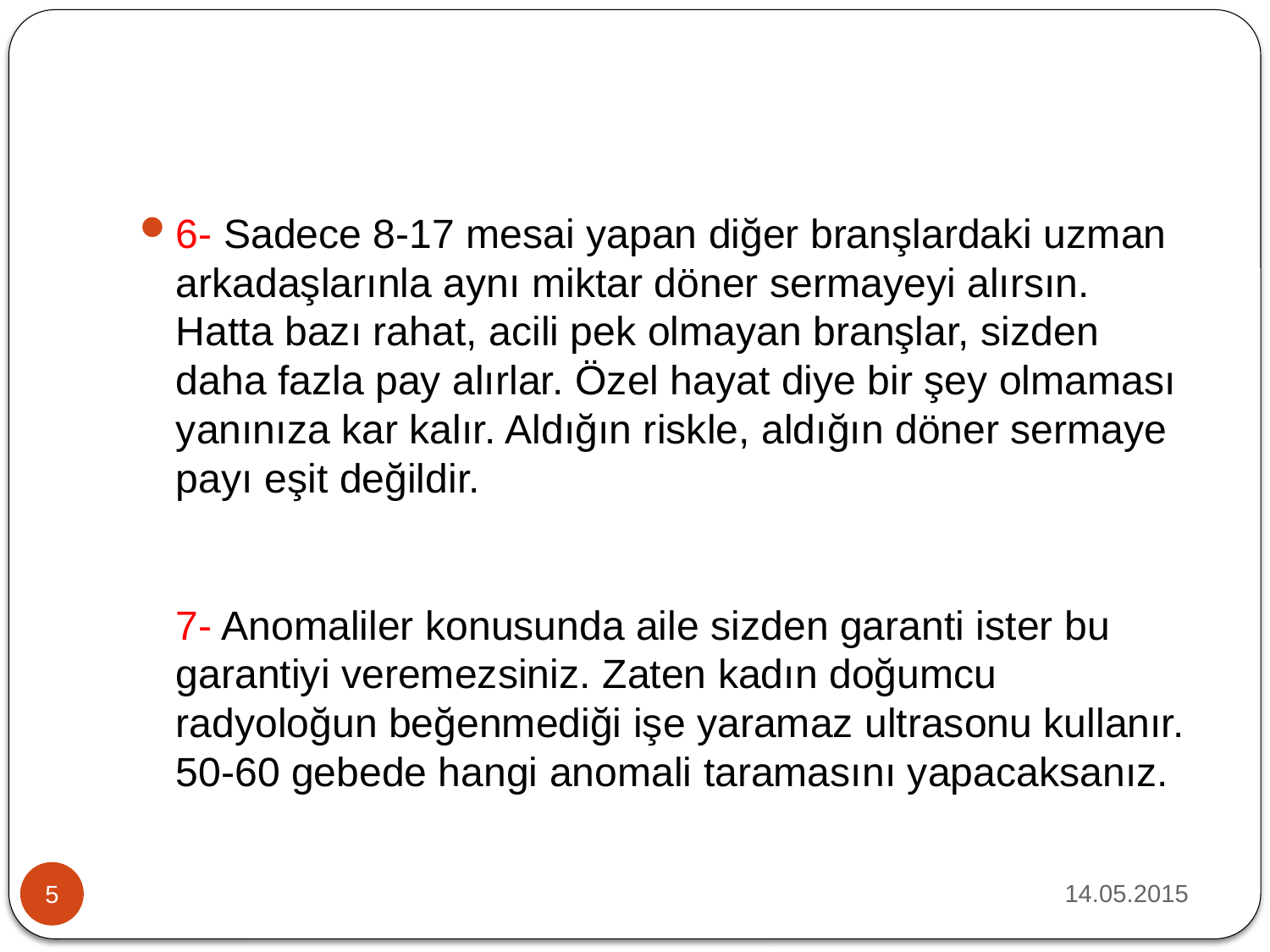

#
6- Sadece 8-17 mesai yapan diğer branşlardaki uzman arkadaşlarınla aynı miktar döner sermayeyi alırsın. Hatta bazı rahat, acili pek olmayan branşlar, sizden daha fazla pay alırlar. Özel hayat diye bir şey olmaması yanınıza kar kalır. Aldığın riskle, aldığın döner sermaye payı eşit değildir.
7- Anomaliler konusunda aile sizden garanti ister bu garantiyi veremezsiniz. Zaten kadın doğumcu radyoloğun beğenmediği işe yaramaz ultrasonu kullanır. 50-60 gebede hangi anomali taramasını yapacaksanız.
14.05.2015
5